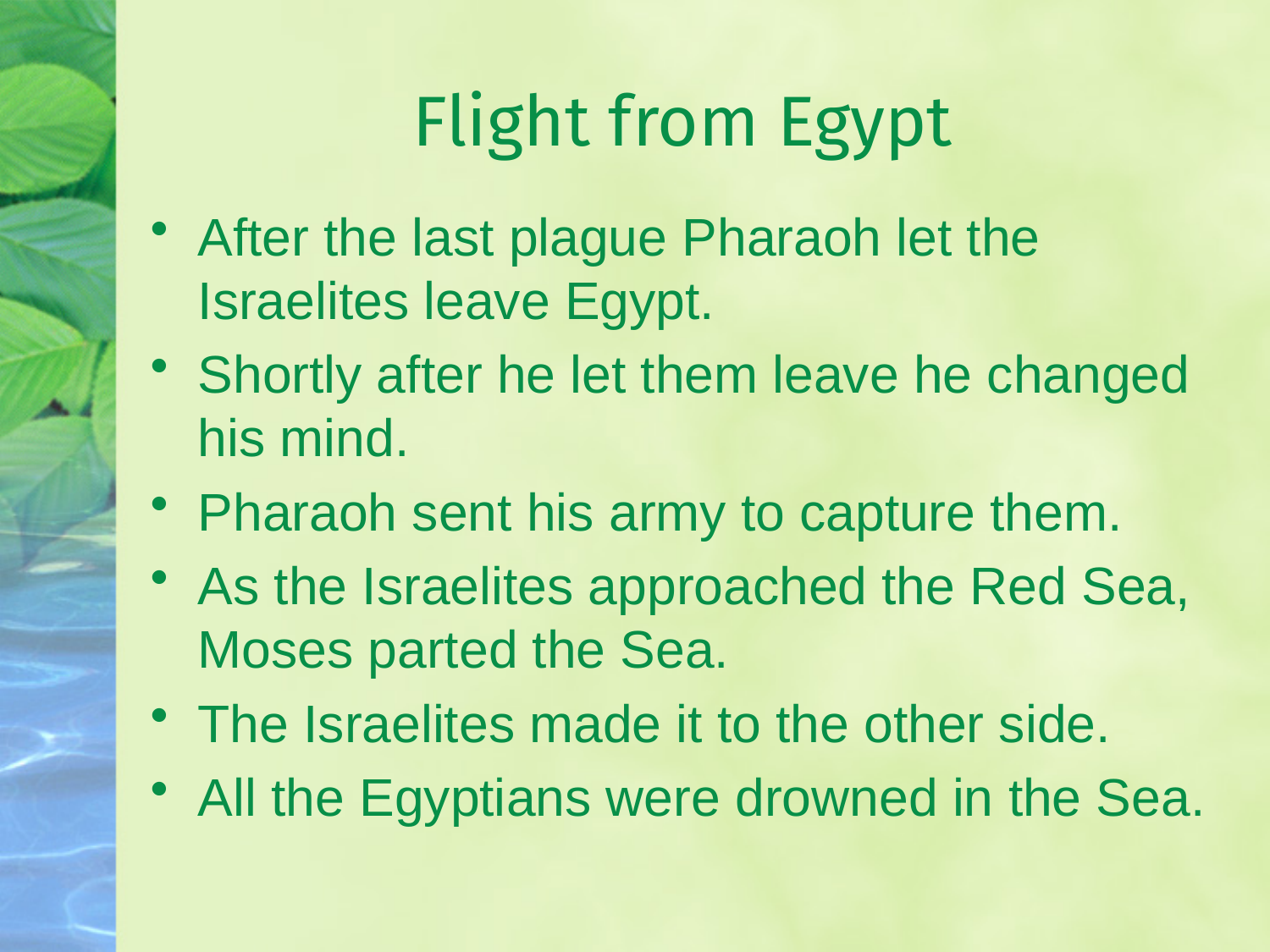

# Flight from Egypt
After the last plague Pharaoh let the Israelites leave Egypt.
Shortly after he let them leave he changed his mind.
Pharaoh sent his army to capture them.
As the Israelites approached the Red Sea, Moses parted the Sea.
The Israelites made it to the other side.
All the Egyptians were drowned in the Sea.